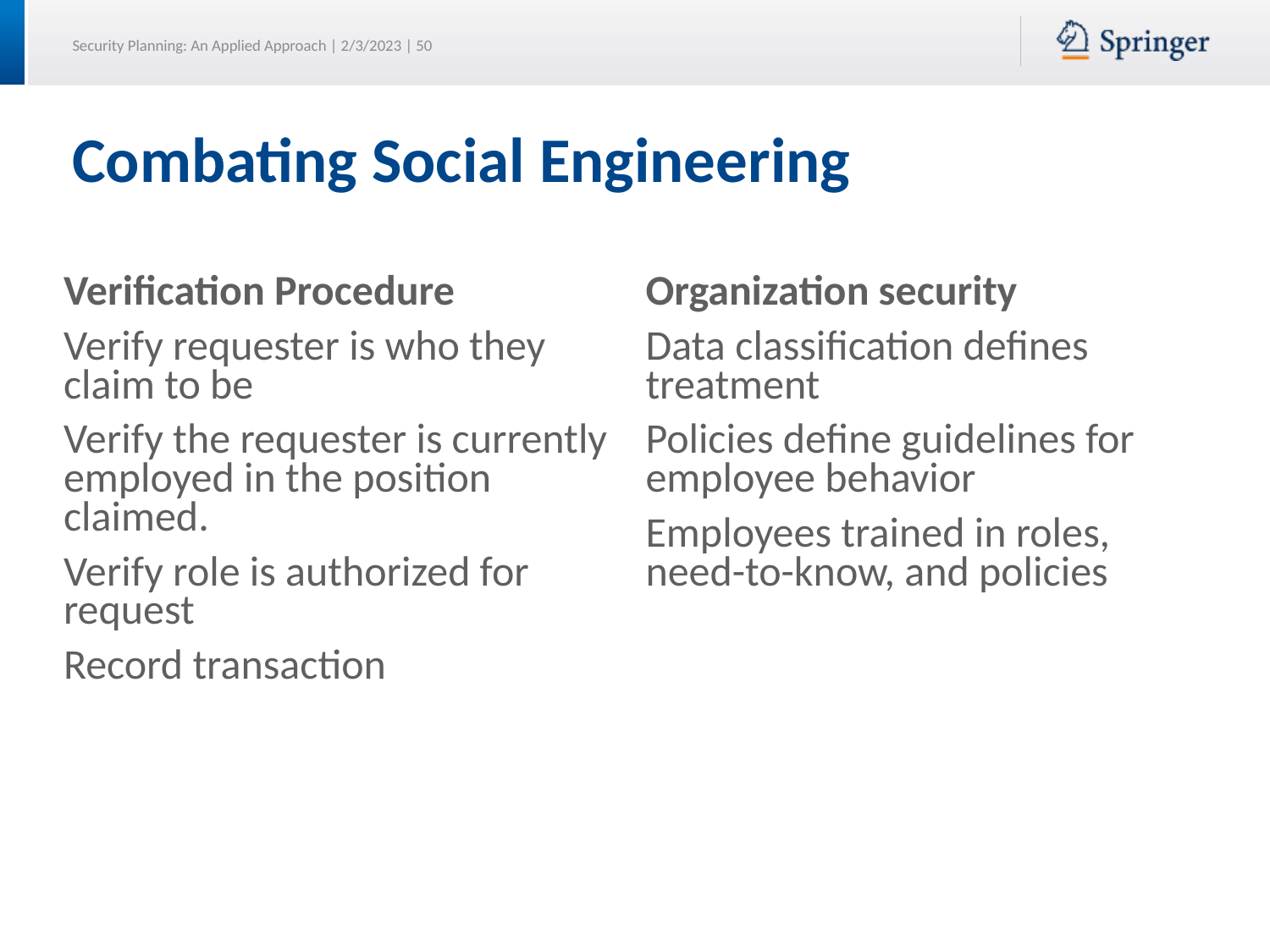

# Combating Social Engineering
Verification Procedure
Verify requester is who they claim to be
Verify the requester is currently employed in the position claimed.
Verify role is authorized for request
Record transaction
Organization security
Data classification defines treatment
Policies define guidelines for employee behavior
Employees trained in roles, need-to-know, and policies